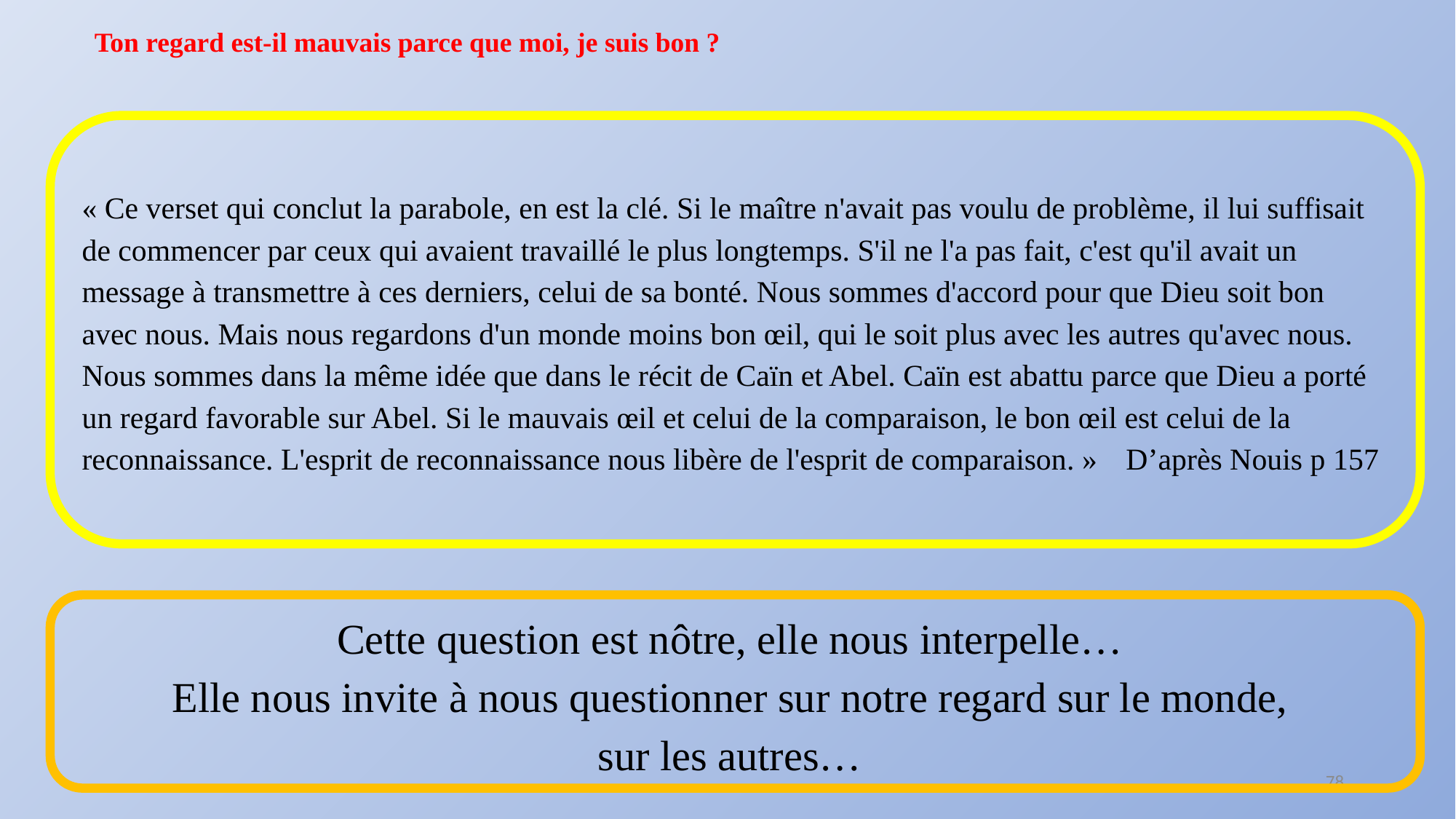

Ton regard est-il mauvais parce que moi, je suis bon ?
« Ce verset qui conclut la parabole, en est la clé. Si le maître n'avait pas voulu de problème, il lui suffisait de commencer par ceux qui avaient travaillé le plus longtemps. S'il ne l'a pas fait, c'est qu'il avait un message à transmettre à ces derniers, celui de sa bonté. Nous sommes d'accord pour que Dieu soit bon avec nous. Mais nous regardons d'un monde moins bon œil, qui le soit plus avec les autres qu'avec nous. Nous sommes dans la même idée que dans le récit de Caïn et Abel. Caïn est abattu parce que Dieu a porté un regard favorable sur Abel. Si le mauvais œil et celui de la comparaison, le bon œil est celui de la reconnaissance. L'esprit de reconnaissance nous libère de l'esprit de comparaison. »    D’après Nouis p 157
Cette question est nôtre, elle nous interpelle…
Elle nous invite à nous questionner sur notre regard sur le monde,
sur les autres…
78